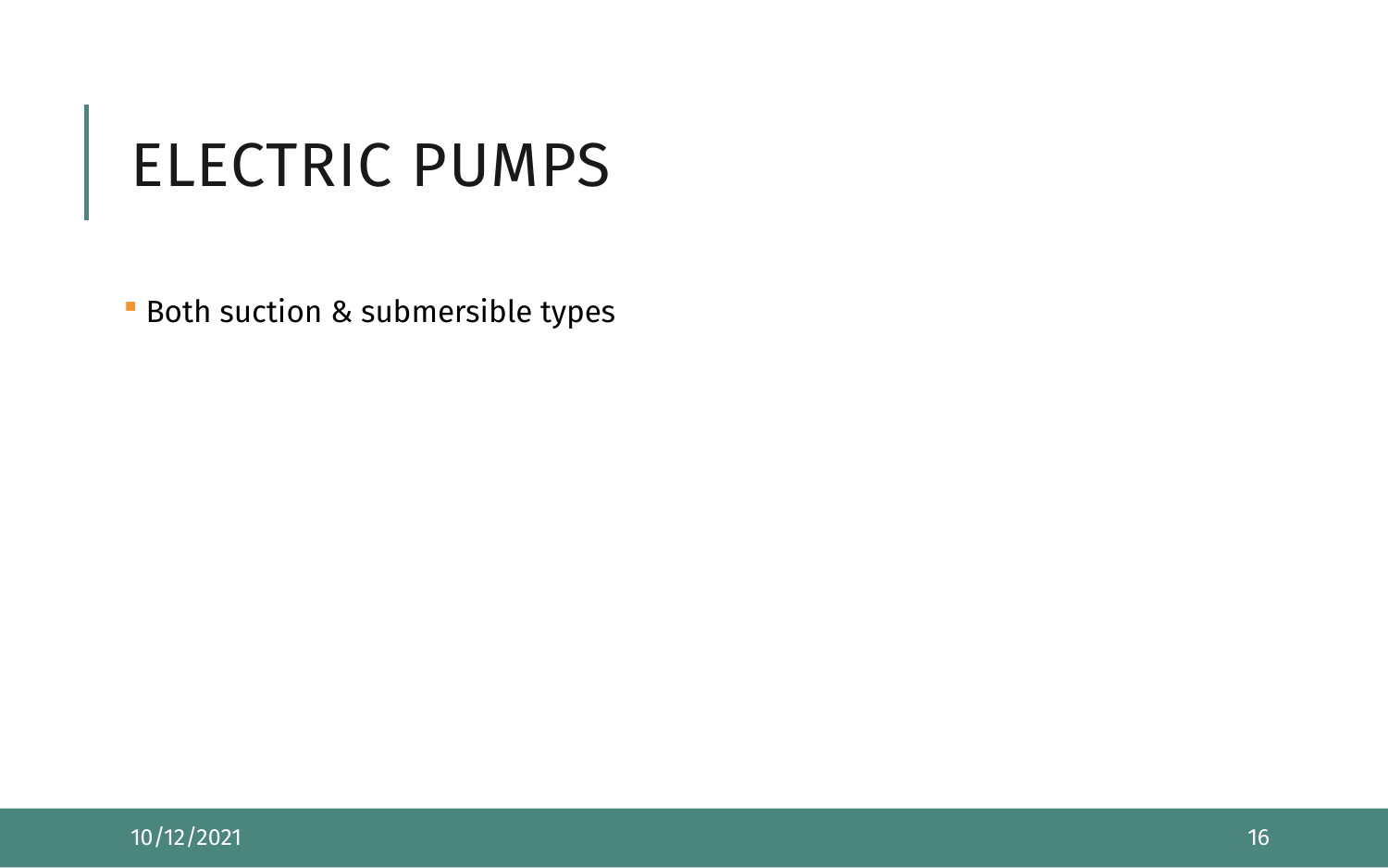

# Electric pumps
 Both suction & submersible types
10/12/2021

16